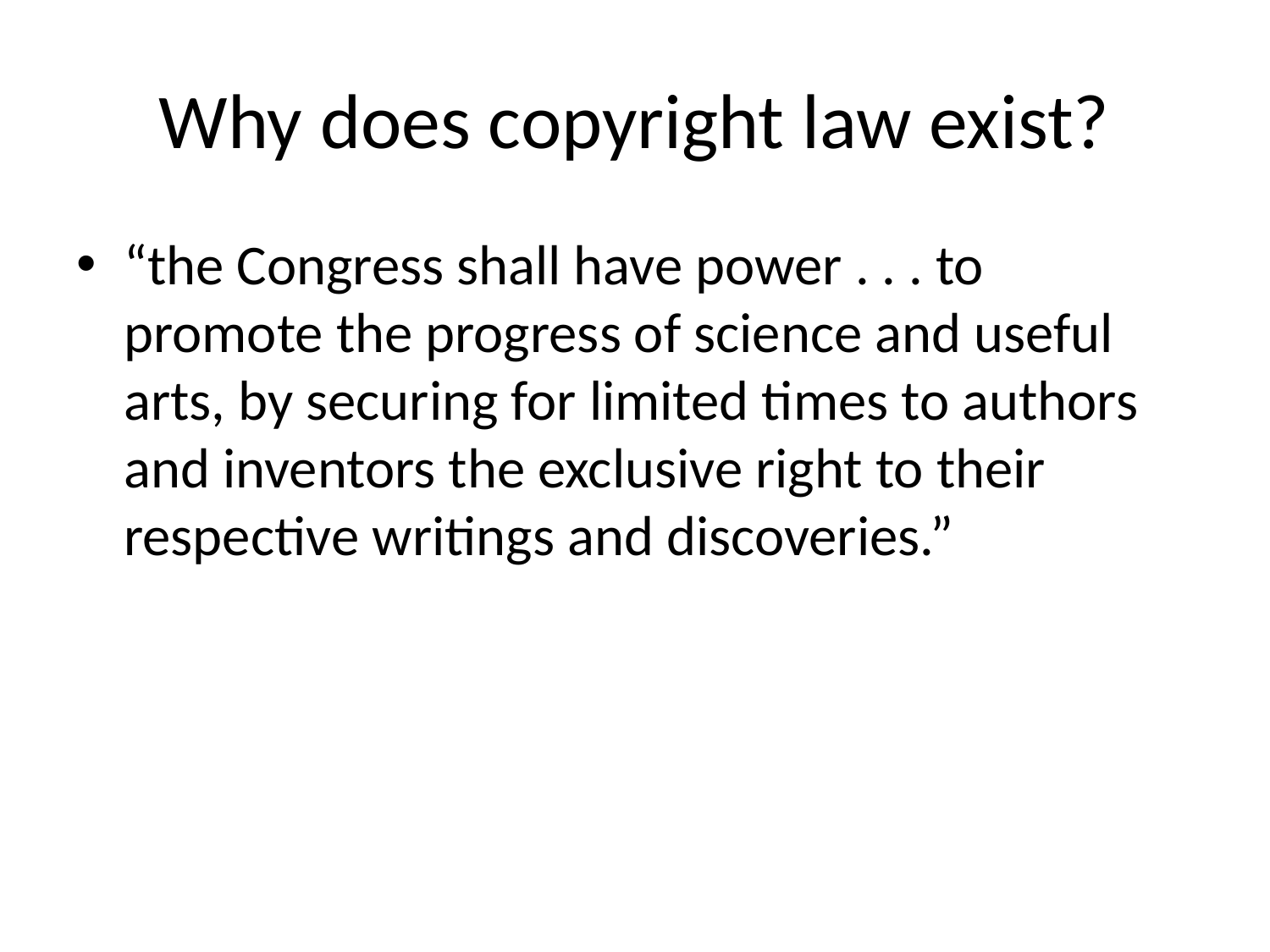

# Why does copyright law exist?
“the Congress shall have power . . . to promote the progress of science and useful arts, by securing for limited times to authors and inventors the exclusive right to their respective writings and discoveries.”